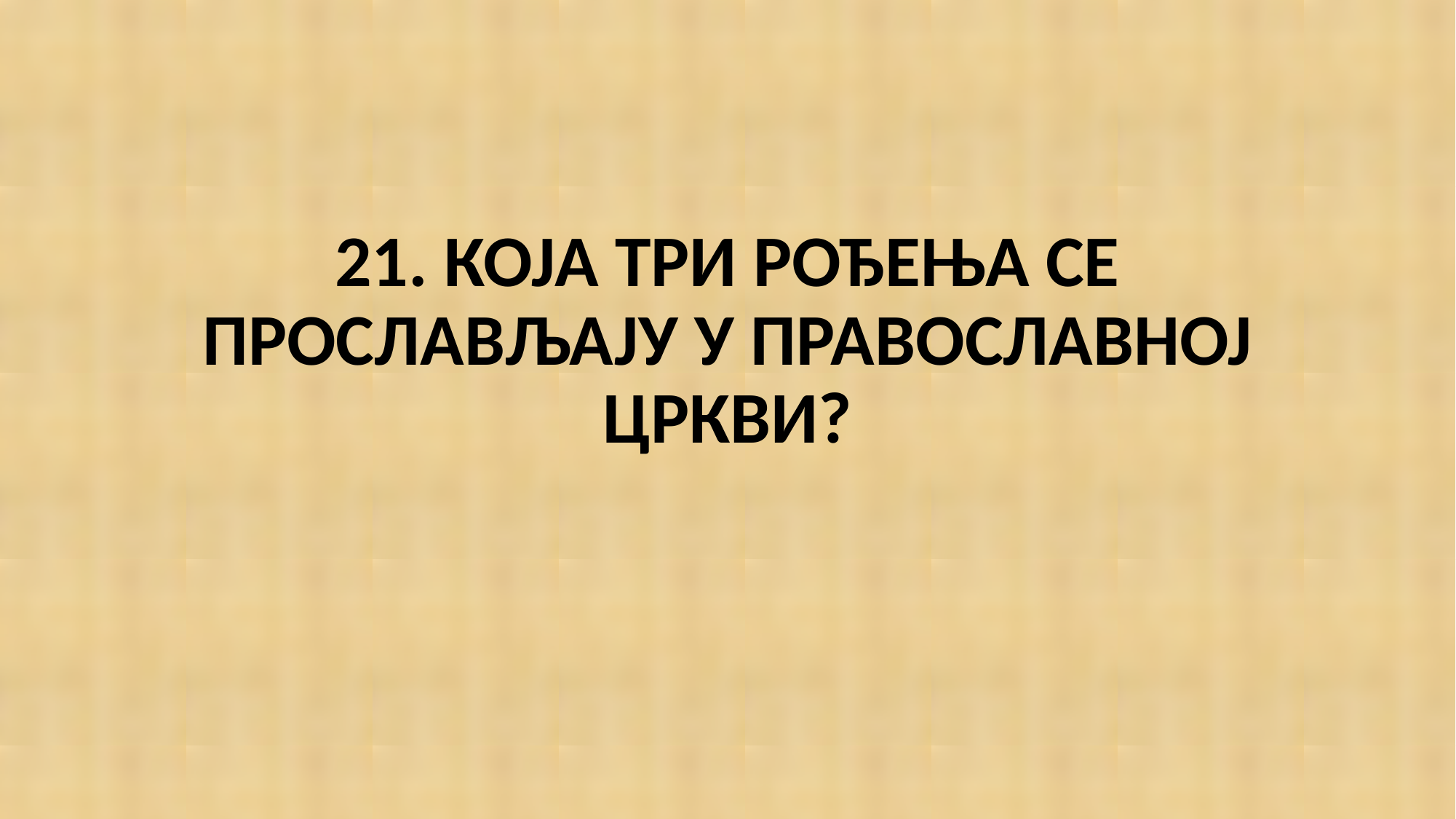

#
21. КОЈА ТРИ РОЂЕЊА СЕ ПРОСЛАВЉАЈУ У ПРАВОСЛАВНОЈ ЦРКВИ?